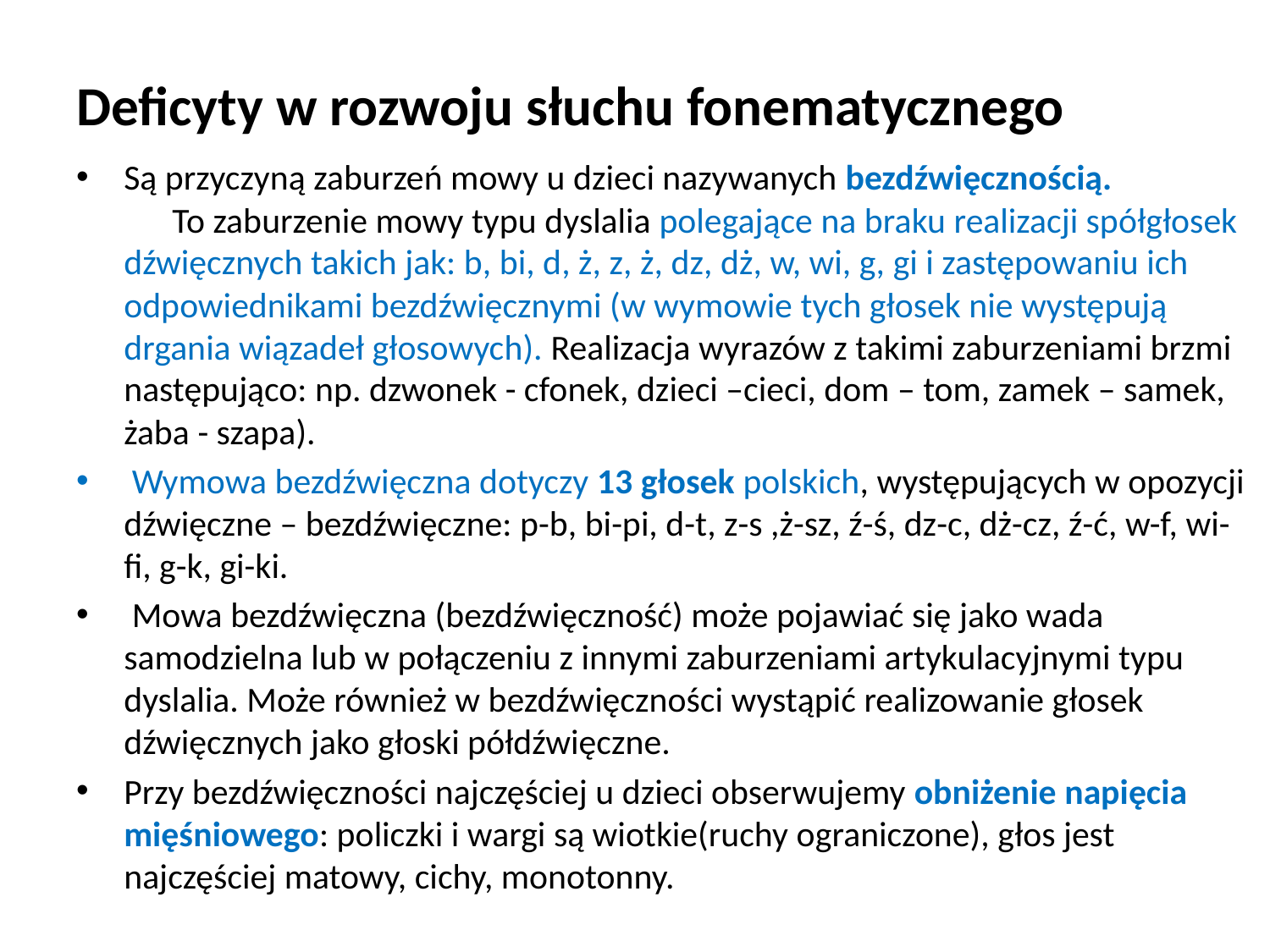

# Deficyty w rozwoju słuchu fonematycznego
Są przyczyną zaburzeń mowy u dzieci nazywanych bezdźwięcznością.                         To zaburzenie mowy typu dyslalia polegające na braku realizacji spółgłosek dźwięcznych takich jak: b, bi, d, ż, z, ż, dz, dż, w, wi, g, gi i zastępowaniu ich odpowiednikami bezdźwięcznymi (w wymowie tych głosek nie występują drgania wiązadeł głosowych). Realizacja wyrazów z takimi zaburzeniami brzmi następująco: np. dzwonek - cfonek, dzieci –cieci, dom – tom, zamek – samek, żaba - szapa).
 Wymowa bezdźwięczna dotyczy 13 głosek polskich, występujących w opozycji dźwięczne – bezdźwięczne: p-b, bi-pi, d-t, z-s ,ż-sz, ź-ś, dz-c, dż-cz, ź-ć, w-f, wi-fi, g-k, gi-ki.
 Mowa bezdźwięczna (bezdźwięczność) może pojawiać się jako wada samodzielna lub w połączeniu z innymi zaburzeniami artykulacyjnymi typu dyslalia. Może również w bezdźwięczności wystąpić realizowanie głosek dźwięcznych jako głoski półdźwięczne.
Przy bezdźwięczności najczęściej u dzieci obserwujemy obniżenie napięcia mięśniowego: policzki i wargi są wiotkie(ruchy ograniczone), głos jest najczęściej matowy, cichy, monotonny.